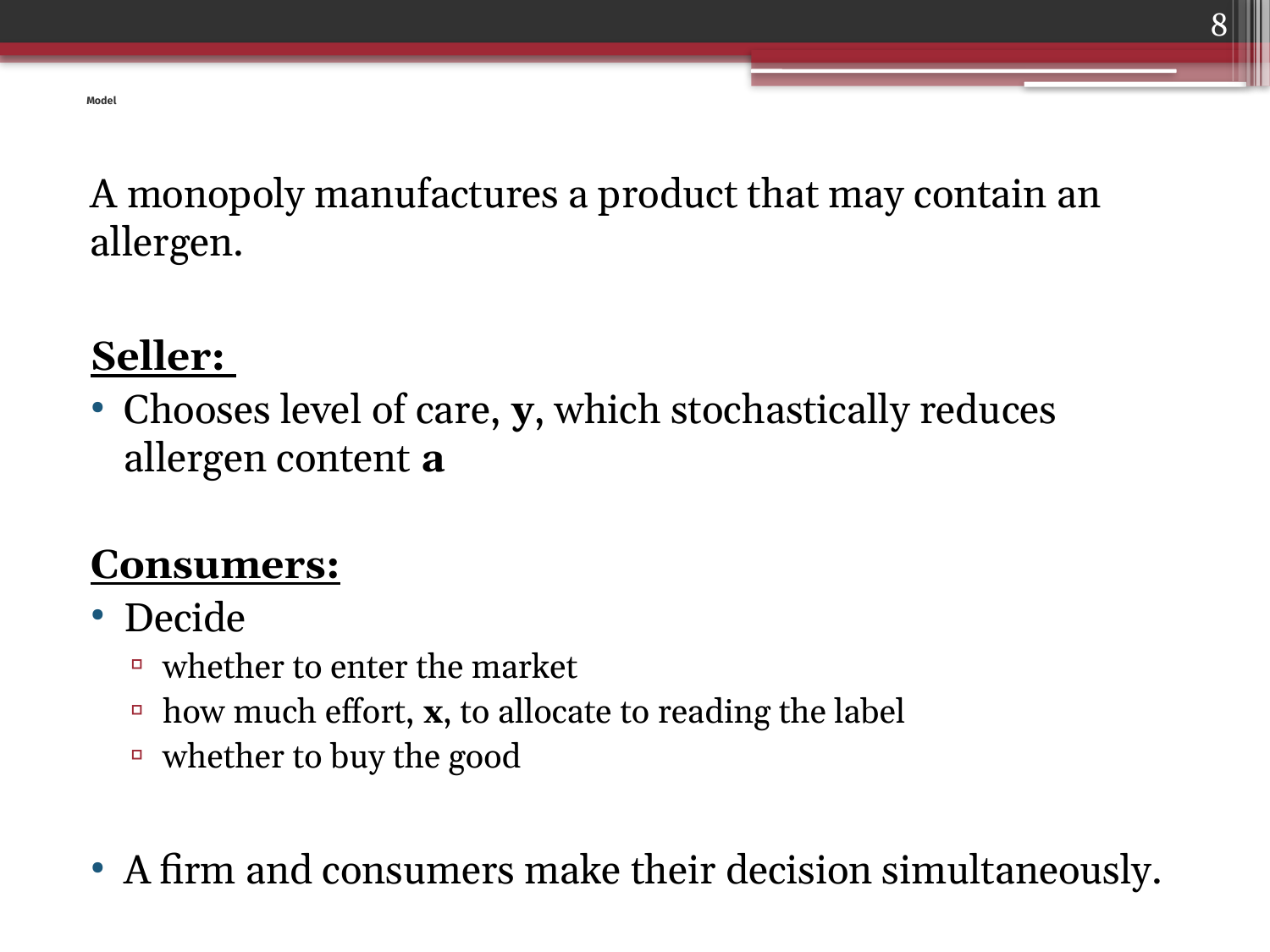

8
# Model

A monopoly manufactures a product that may contain an allergen.

Seller:
Chooses level of care, y, which stochastically reduces allergen content a

Consumers:
Decide
whether to enter the market
how much effort, x, to allocate to reading the label
whether to buy the good

A firm and consumers make their decision simultaneously.